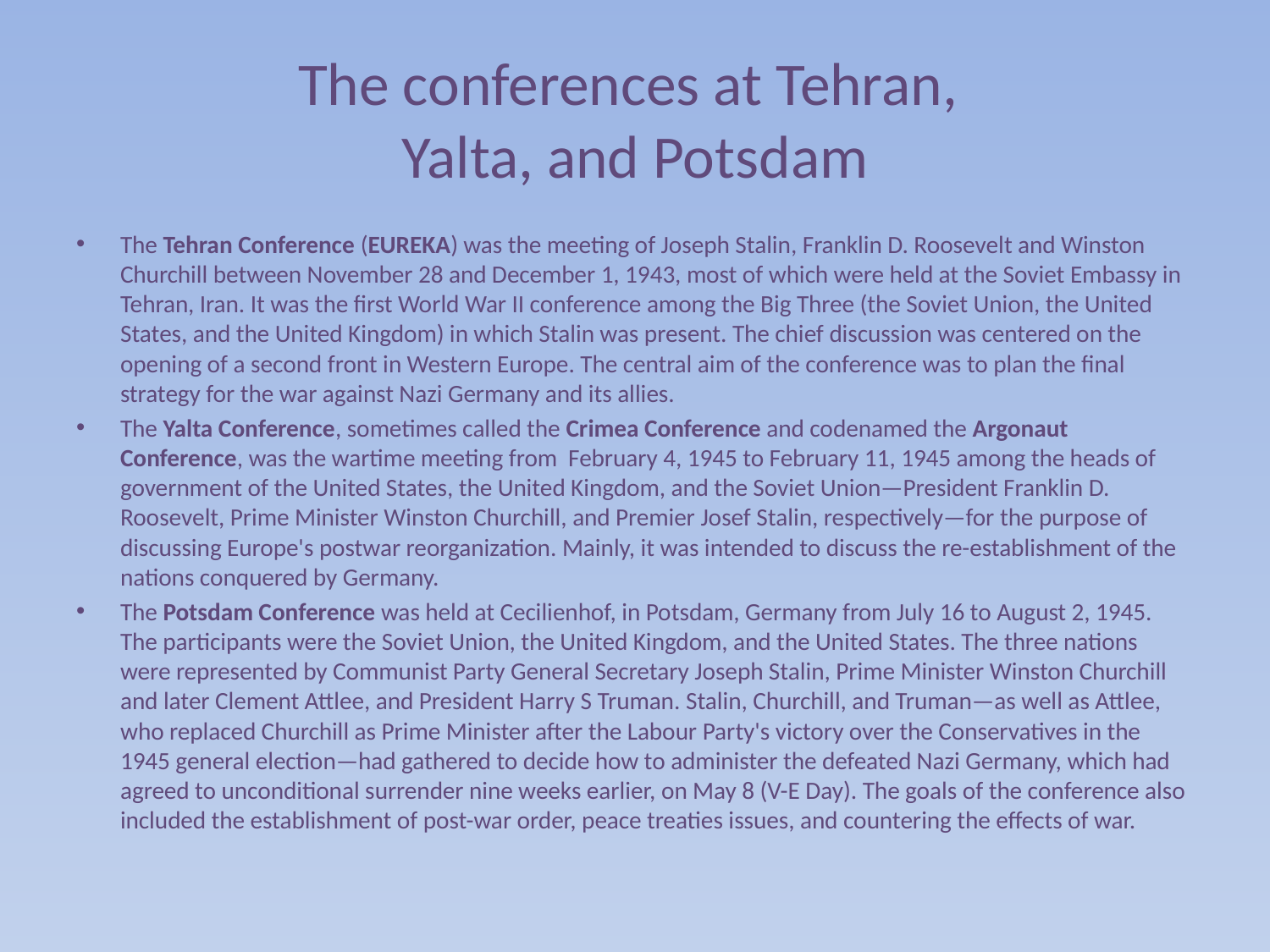

# The conferences at Tehran, Yalta, and Potsdam
The Tehran Conference (EUREKA) was the meeting of Joseph Stalin, Franklin D. Roosevelt and Winston Churchill between November 28 and December 1, 1943, most of which were held at the Soviet Embassy in Tehran, Iran. It was the first World War II conference among the Big Three (the Soviet Union, the United States, and the United Kingdom) in which Stalin was present. The chief discussion was centered on the opening of a second front in Western Europe. The central aim of the conference was to plan the final strategy for the war against Nazi Germany and its allies.
The Yalta Conference, sometimes called the Crimea Conference and codenamed the Argonaut Conference, was the wartime meeting from  February 4, 1945 to February 11, 1945 among the heads of government of the United States, the United Kingdom, and the Soviet Union—President Franklin D. Roosevelt, Prime Minister Winston Churchill, and Premier Josef Stalin, respectively—for the purpose of discussing Europe's postwar reorganization. Mainly, it was intended to discuss the re-establishment of the nations conquered by Germany.
The Potsdam Conference was held at Cecilienhof, in Potsdam, Germany from July 16 to August 2, 1945. The participants were the Soviet Union, the United Kingdom, and the United States. The three nations were represented by Communist Party General Secretary Joseph Stalin, Prime Minister Winston Churchill and later Clement Attlee, and President Harry S Truman. Stalin, Churchill, and Truman—as well as Attlee, who replaced Churchill as Prime Minister after the Labour Party's victory over the Conservatives in the 1945 general election—had gathered to decide how to administer the defeated Nazi Germany, which had agreed to unconditional surrender nine weeks earlier, on May 8 (V-E Day). The goals of the conference also included the establishment of post-war order, peace treaties issues, and countering the effects of war.